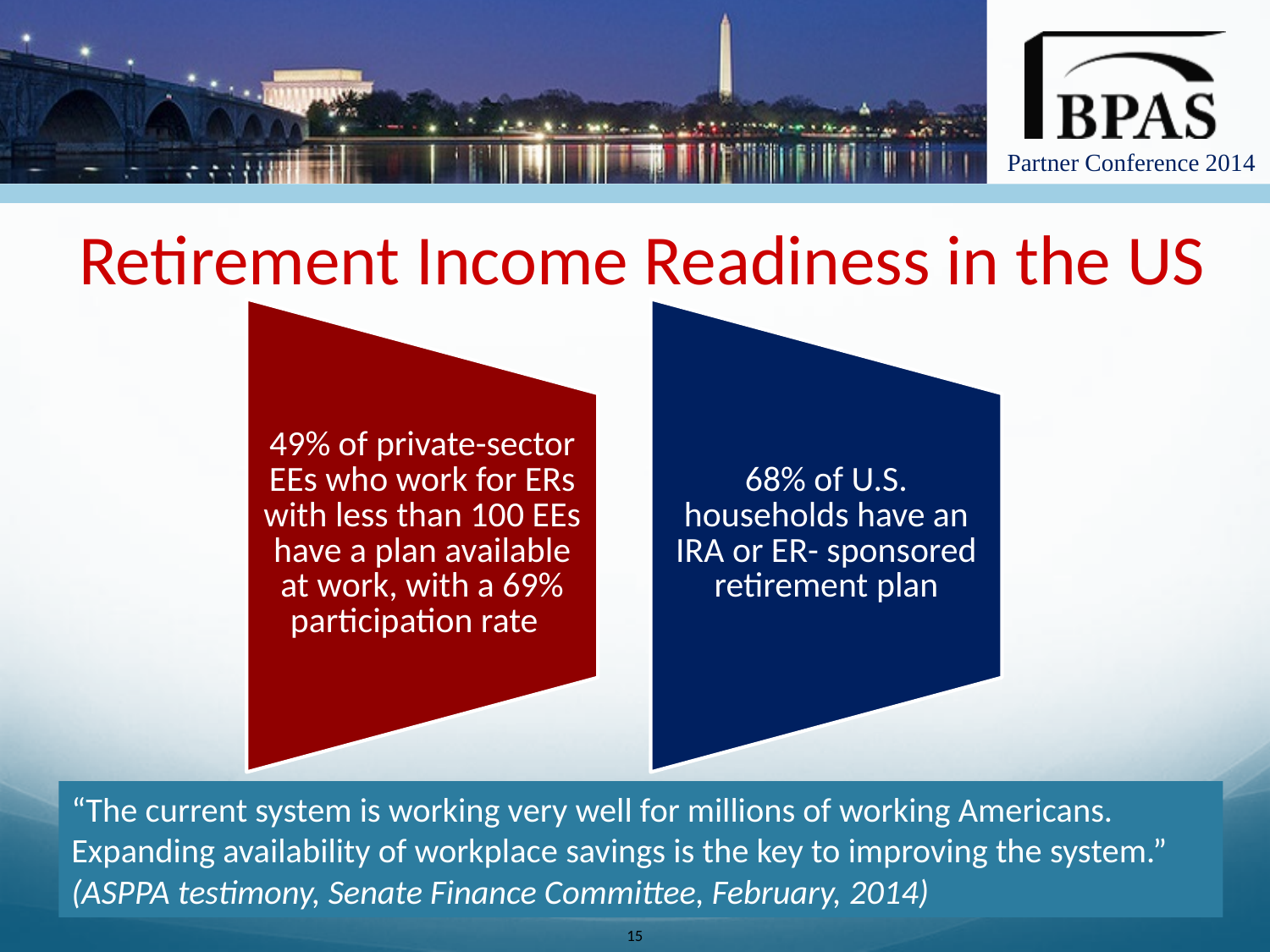

# Retirement Income Readiness in the US
49% of private-sector EEs who work for ERs with less than 100 EEs have a plan available at work, with a 69% participation rate
68% of U.S. households have an IRA or ER- sponsored retirement plan
“The current system is working very well for millions of working Americans.  Expanding availability of workplace savings is the key to improving the system.” (ASPPA testimony, Senate Finance Committee, February, 2014)